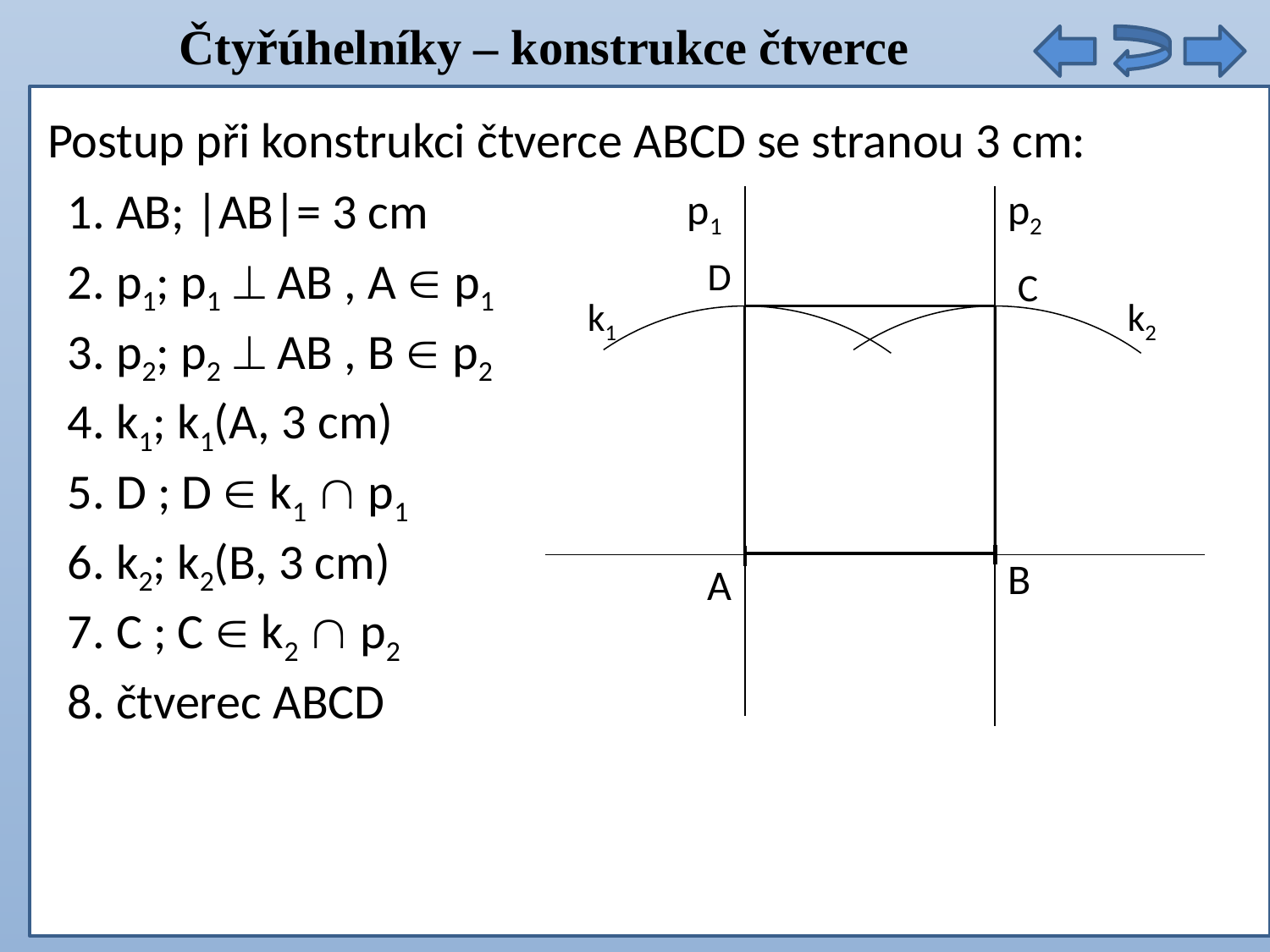

Čtyřúhelníky – konstrukce čtverce

Obvod trojúhelníku ABC je 12 cm.
Postup při konstrukci čtverce ABCD se stranou 3 cm:
1. AB; |AB|= 3 cm
p1
p2
2. p1; p1 ⊥ AB , A ∈ p1
D
C
k1
k2

3. p2; p2 ⊥ AB , B ∈ p2
4. k1; k1(A, 3 cm)
5. D ; D ∈ k1 ∩ p1
6. k2; k2(B, 3 cm)
B
A
7. C ; C ∈ k2 ∩ p2
8. čtverec ABCD